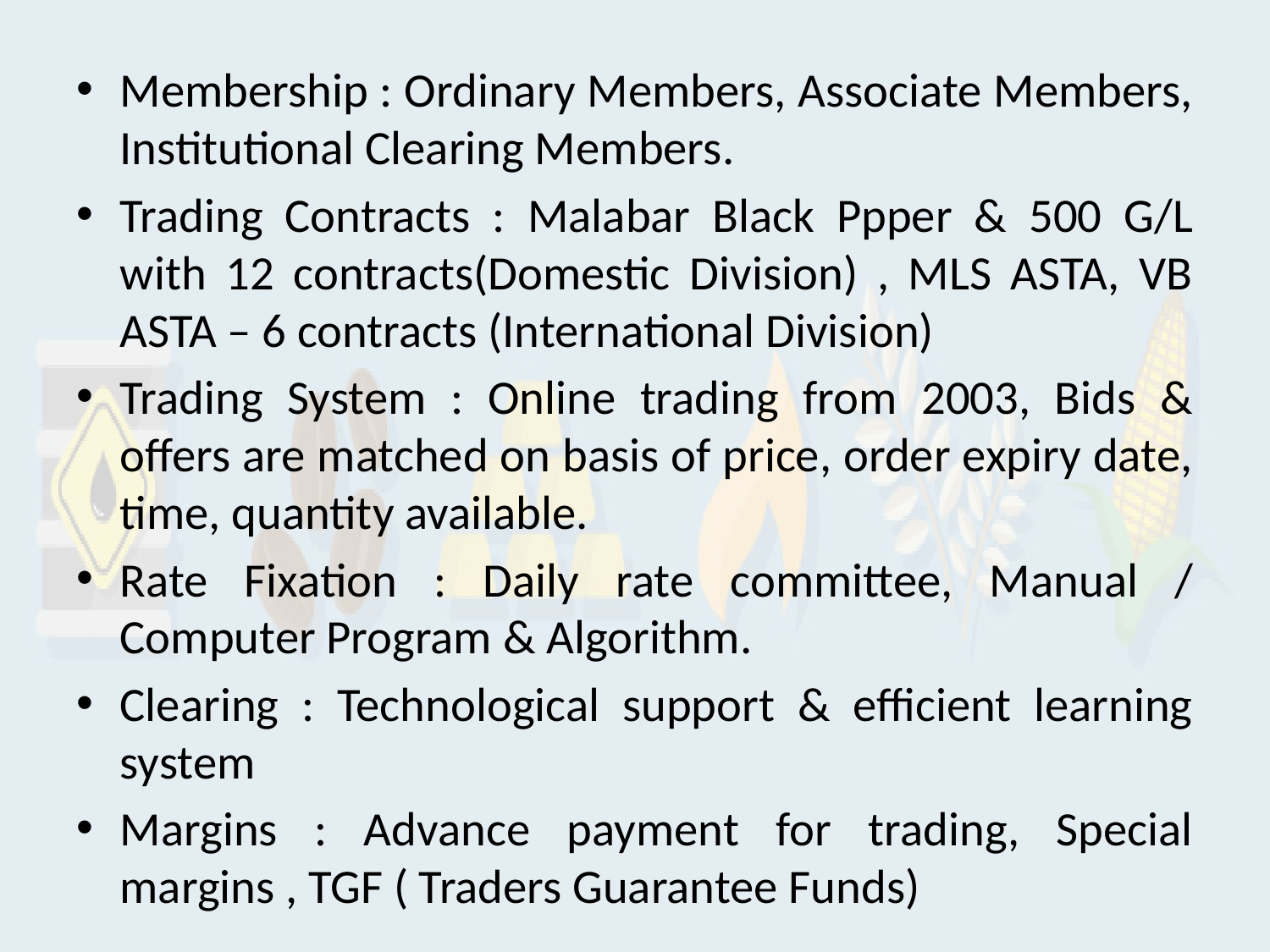

Membership : Ordinary Members, Associate Members, Institutional Clearing Members.
Trading Contracts : Malabar Black Ppper & 500 G/L with 12 contracts(Domestic Division) , MLS ASTA, VB ASTA – 6 contracts (International Division)
Trading System : Online trading from 2003, Bids & offers are matched on basis of price, order expiry date, time, quantity available.
Rate Fixation : Daily rate committee, Manual / Computer Program & Algorithm.
Clearing : Technological support & efficient learning system
Margins : Advance payment for trading, Special margins , TGF ( Traders Guarantee Funds)